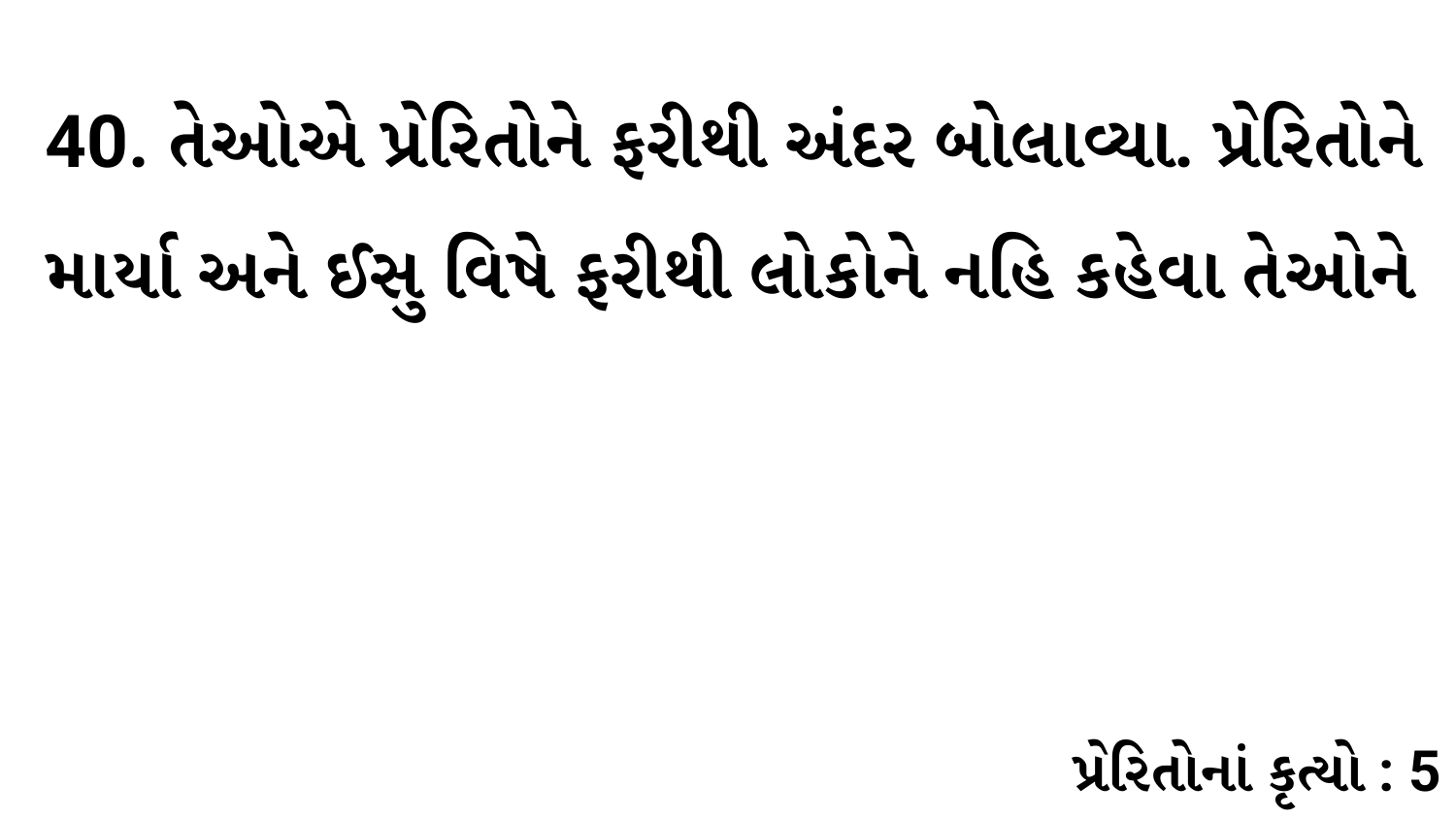

40. તેઓએ પ્રેરિતોને ફરીથી અંદર બોલાવ્યા. પ્રેરિતોને માર્યા અને ઈસુ વિષે ફરીથી લોકોને નહિ કહેવા તેઓને
પ્રેરિતોનાં કૃત્યો : 5